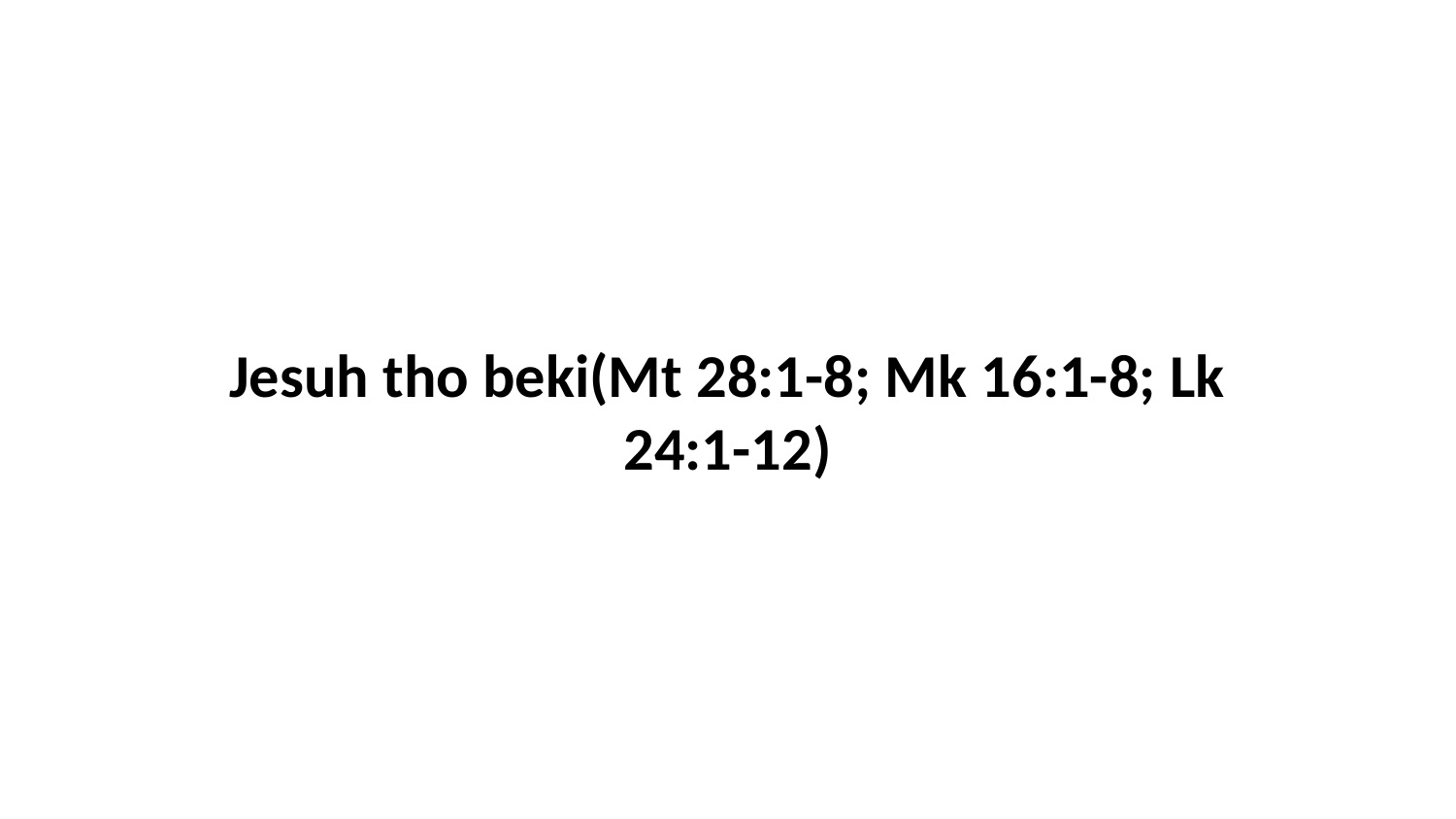

Jesuh tho beki (Mt 28:1-8; Mk 16:1-8; Lk 24:1-12)